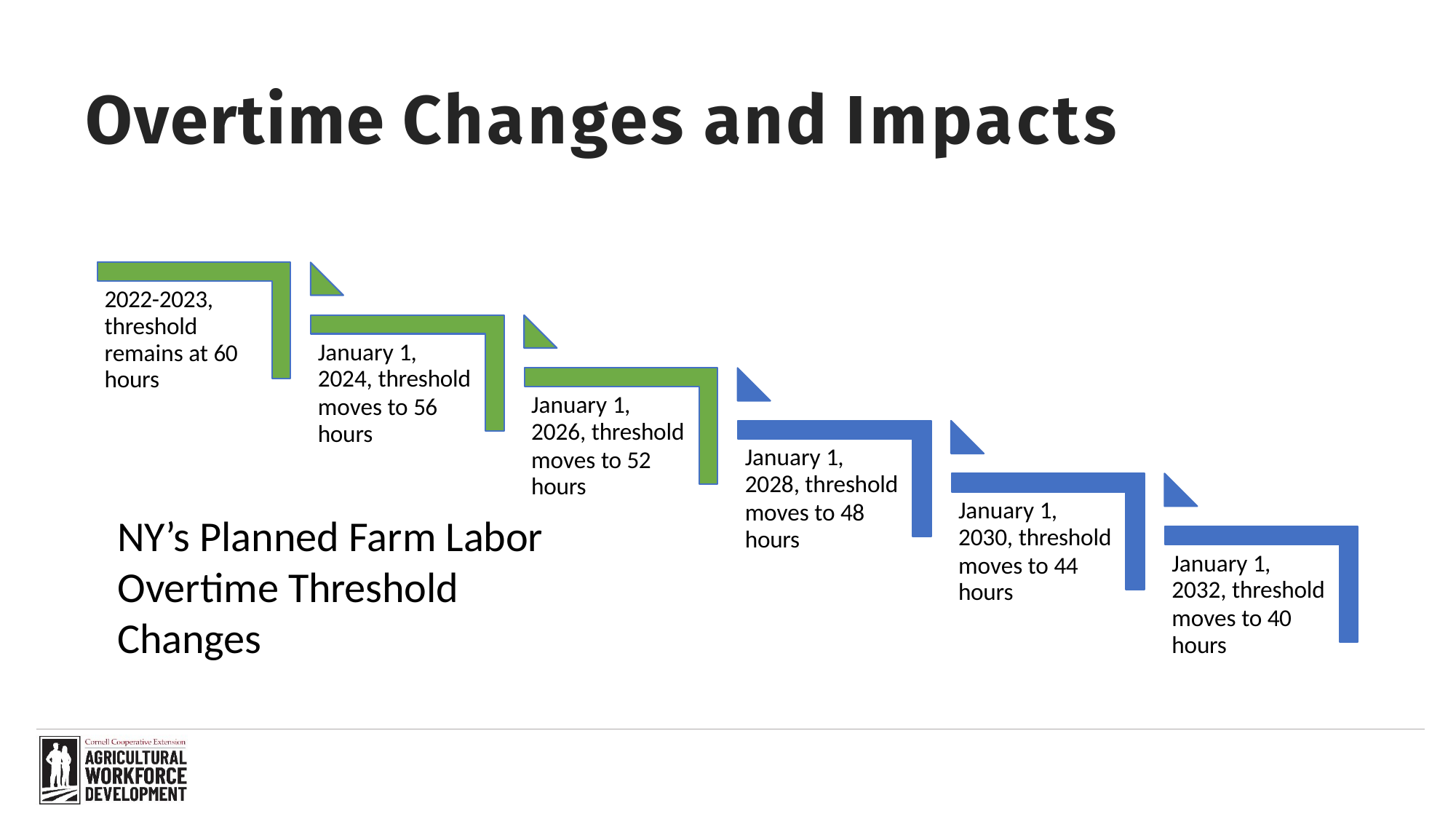

# Overtime Changes and Impacts

2022-2023,
threshold remains at 60 hours

January 1,
2024, threshold
moves to 56 hours

January 1,
2026, threshold
moves to 52 hours

January 1,
2028, threshold
moves to 48 hours

January 1,
2030, threshold
moves to 44 hours
NY’s Planned Farm Labor Overtime Threshold Changes

January 1,
2032, threshold
moves to 40 hours